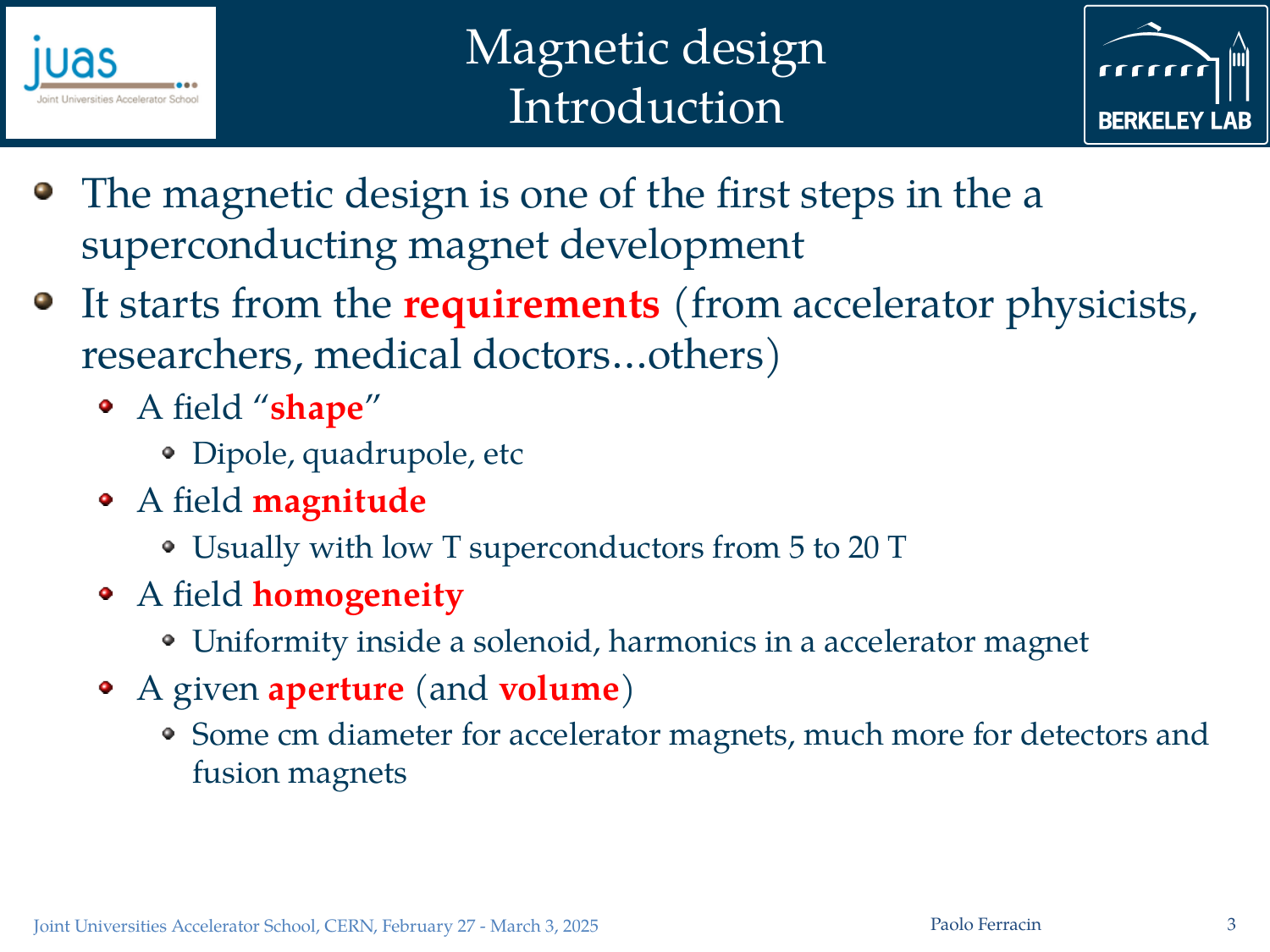

# Magnetic design Introduction
The magnetic design is one of the first steps in the a superconducting magnet development
It starts from the requirements (from accelerator physicists, researchers, medical doctors…others)
A field “shape”
Dipole, quadrupole, etc
A field magnitude
Usually with low T superconductors from 5 to 20 T
A field homogeneity
Uniformity inside a solenoid, harmonics in a accelerator magnet
A given aperture (and volume)
Some cm diameter for accelerator magnets, much more for detectors and fusion magnets
Paolo Ferracin
3
Joint Universities Accelerator School, CERN, February 27 - March 3, 2025